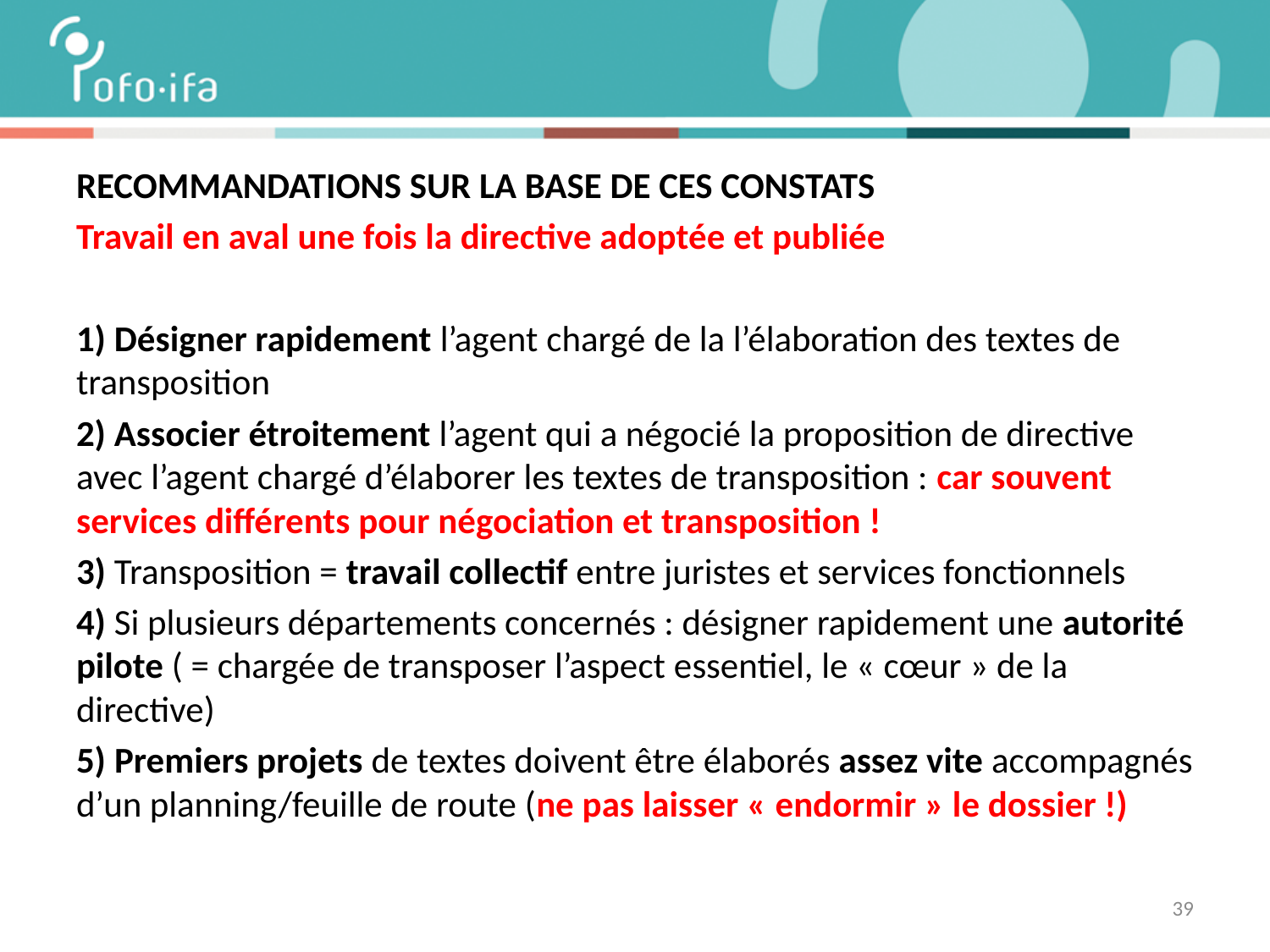

RECOMMANDATIONS SUR LA BASE DE CES CONSTATS
Travail en aval une fois la directive adoptée et publiée

1) Désigner rapidement l’agent chargé de la l’élaboration des textes de transposition
2) Associer étroitement l’agent qui a négocié la proposition de directive avec l’agent chargé d’élaborer les textes de transposition : car souvent services différents pour négociation et transposition !
3) Transposition = travail collectif entre juristes et services fonctionnels
4) Si plusieurs départements concernés : désigner rapidement une autorité pilote ( = chargée de transposer l’aspect essentiel, le « cœur » de la directive)
5) Premiers projets de textes doivent être élaborés assez vite accompagnés d’un planning/feuille de route (ne pas laisser « endormir » le dossier !)
39